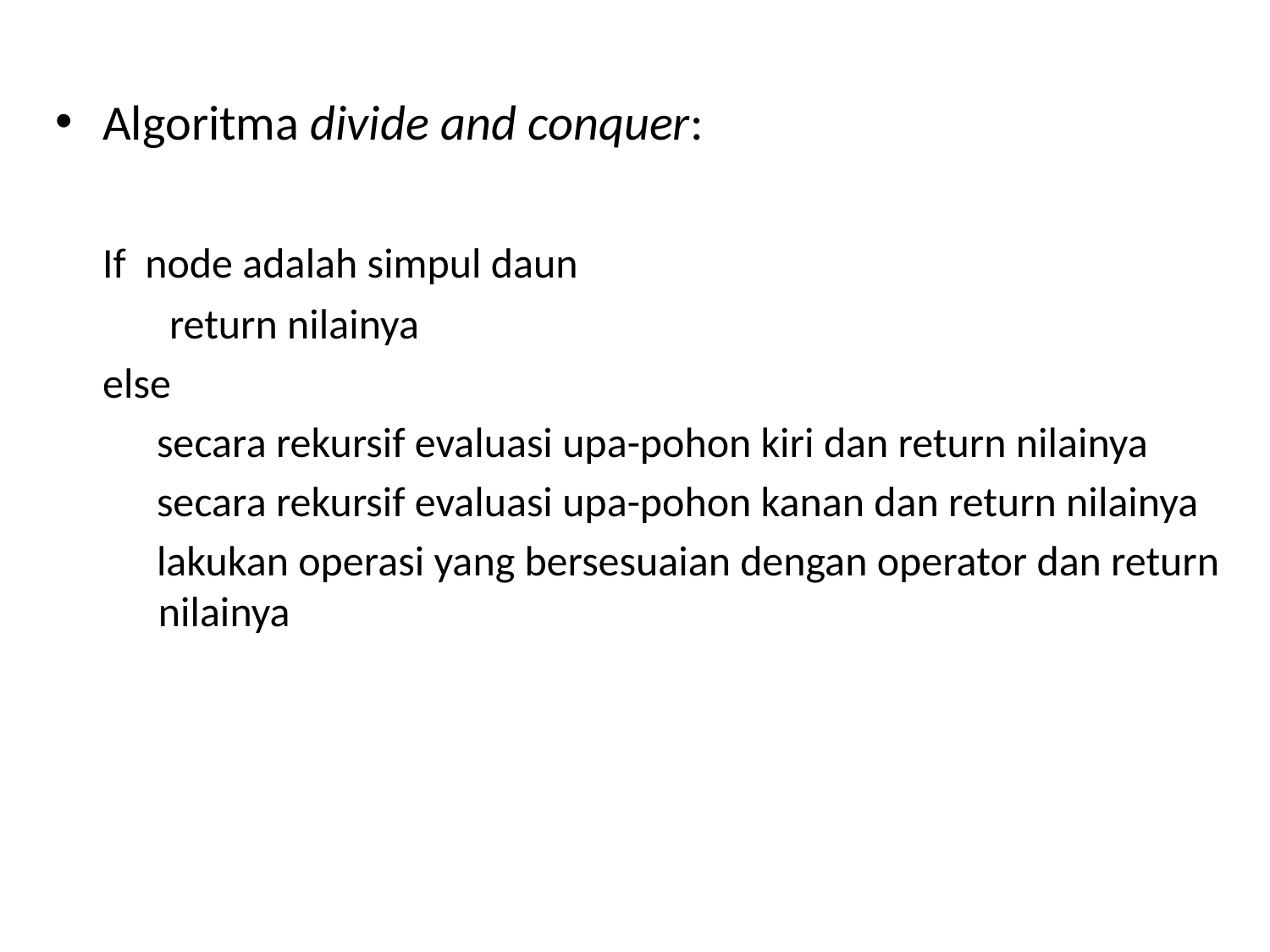

Algoritma divide and conquer:

	If  node adalah simpul daun
	       return nilainya
	else
    secara rekursif evaluasi upa-pohon kiri dan return nilainya
    secara rekursif evaluasi upa-pohon kanan dan return nilainya
    lakukan operasi yang bersesuaian dengan operator dan return nilainya